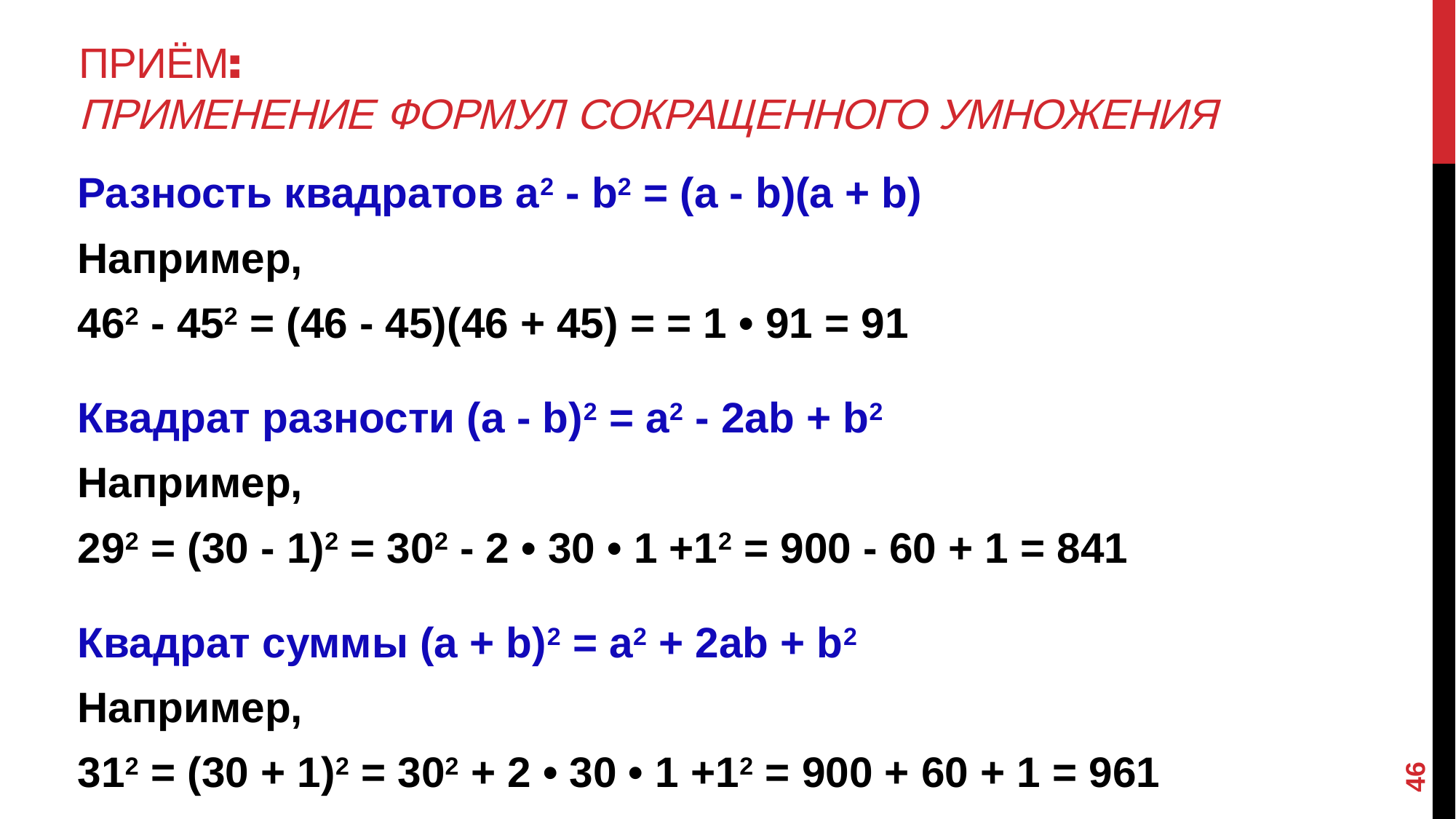

# Приём: Применение ФОРМУЛ СОКРАЩЕННОГО УМНОЖЕНИЯ
Разность квадратов a2 - b2 = (a - b)(a + b)
Например,
462 - 452 = (46 - 45)(46 + 45) = = 1 • 91 = 91

Квадрат разности (a - b)2 = a2 - 2ab + b2
Например,
292 = (30 - 1)2 = 302 - 2 • 30 • 1 +12 = 900 - 60 + 1 = 841

Квадрат суммы (a + b)2 = a2 + 2ab + b2
Например,
312 = (30 + 1)2 = 302 + 2 • 30 • 1 +12 = 900 + 60 + 1 = 961

46